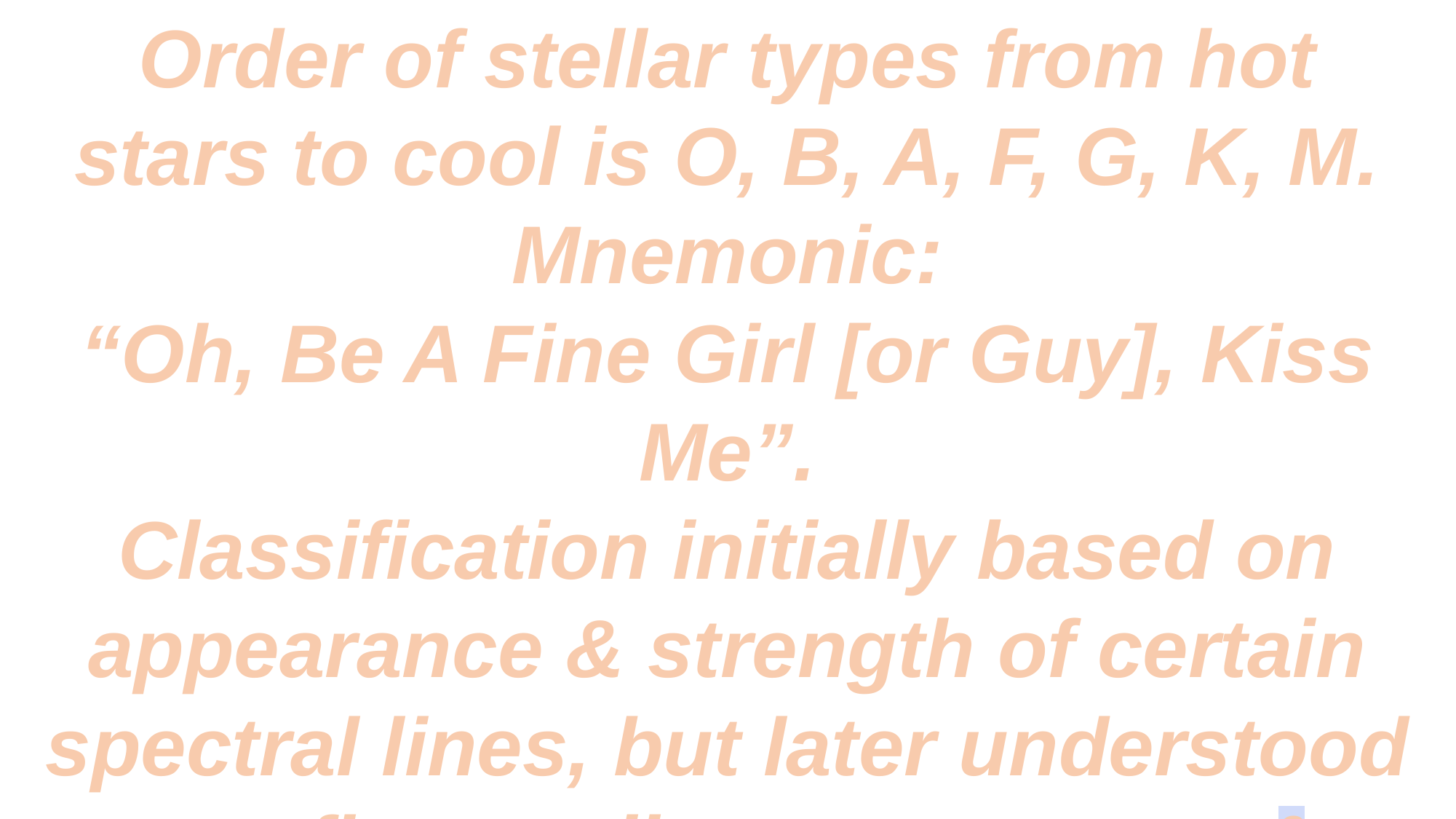

Order of stellar types from hot stars to cool is O, B, A, F, G, K, M.
Mnemonic:
“Oh, Be A Fine Girl [or Guy], Kiss Me”.
Classification initially based on appearance & strength of certain spectral lines, but later understood to reflect stellar temperatures3.